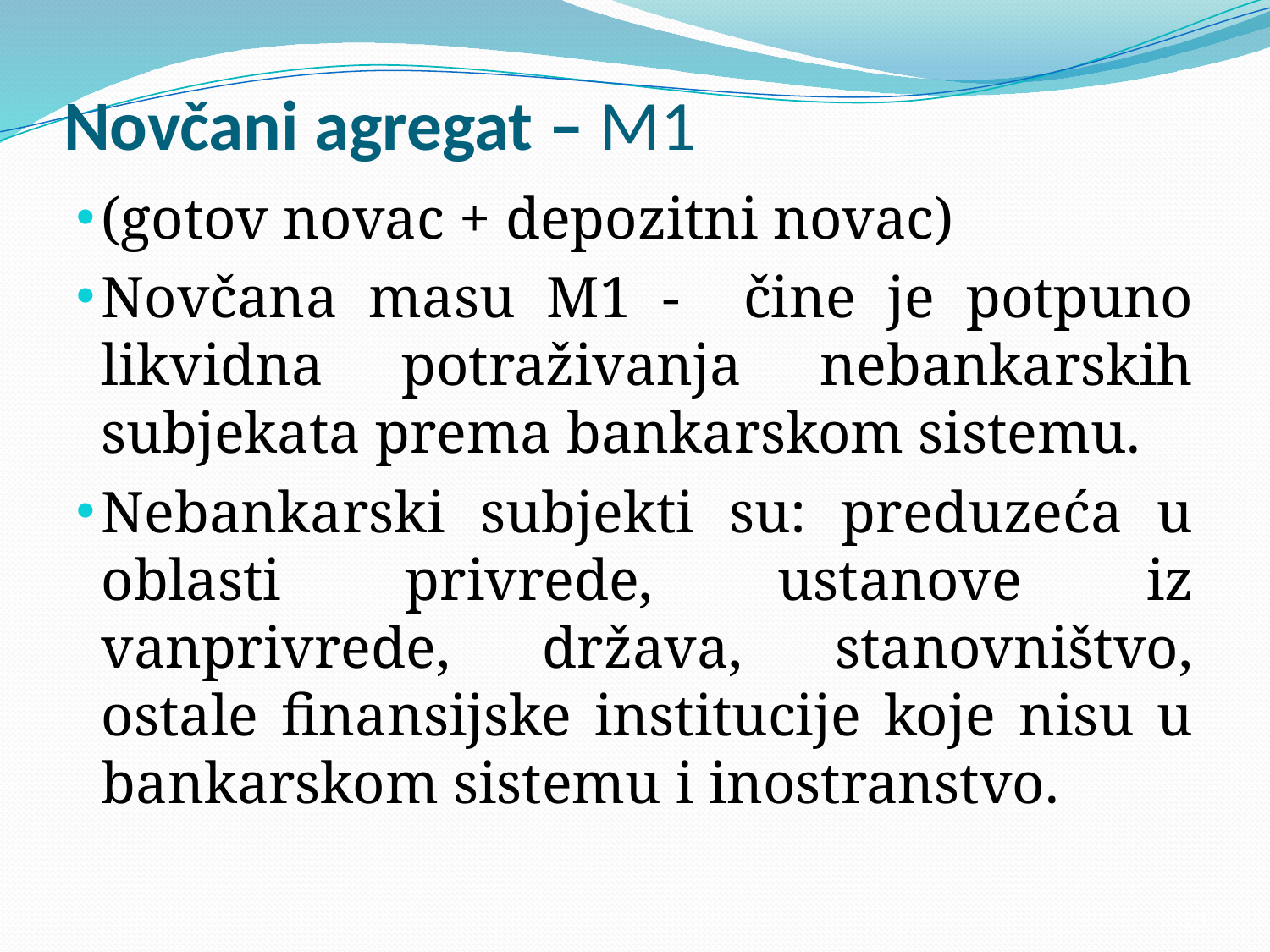

# Novčani agregat – M1
(gotov novac + depozitni novac)
Novčana masu M1 -  čine je potpuno likvidna potraživanja nebankarskih subjekata prema bankarskom sistemu.
Nebankarski subjekti su: preduzeća u oblasti privrede, ustanove iz vanprivrede, država, stanovništvo, ostale finansijske institucije koje nisu u bankarskom sistemu i inostranstvo.

20